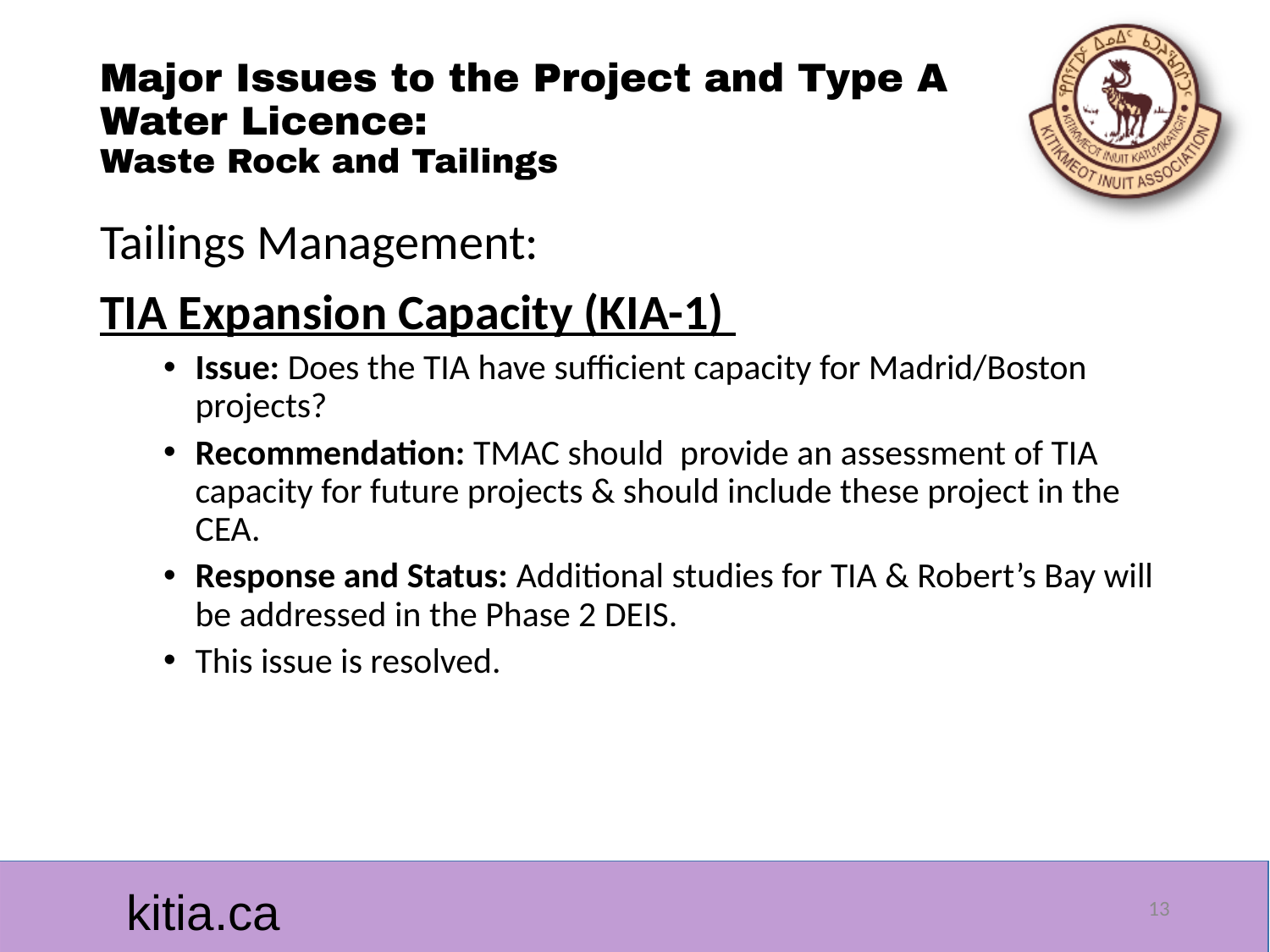

# Major Issues to the Project and Type A Water Licence: Waste Rock and Tailings
Tailings Management:
TIA Expansion Capacity (KIA-1)
Issue: Does the TIA have sufficient capacity for Madrid/Boston projects?
Recommendation: TMAC should  provide an assessment of TIA capacity for future projects & should include these project in the CEA.
Response and Status: Additional studies for TIA & Robert’s Bay will be addressed in the Phase 2 DEIS.
This issue is resolved.

13